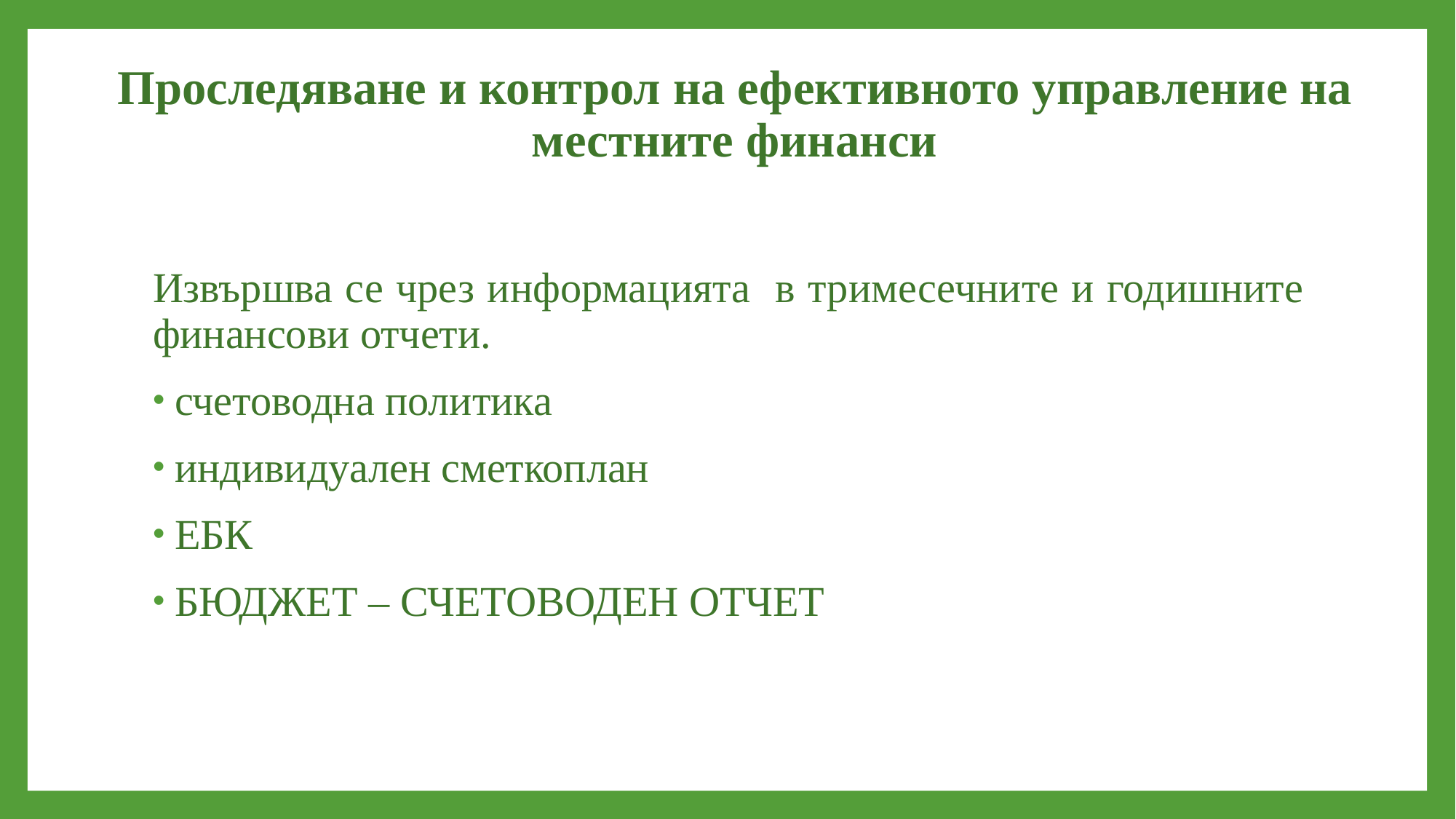

# Проследяване и контрол на ефективното управление на   местните финанси

Извършва се чрез информацията  в тримесечните и годишните финансови отчети.
счетоводна политика
индивидуален сметкоплан
ЕБК
БЮДЖЕТ – СЧЕТОВОДЕН ОТЧЕТ